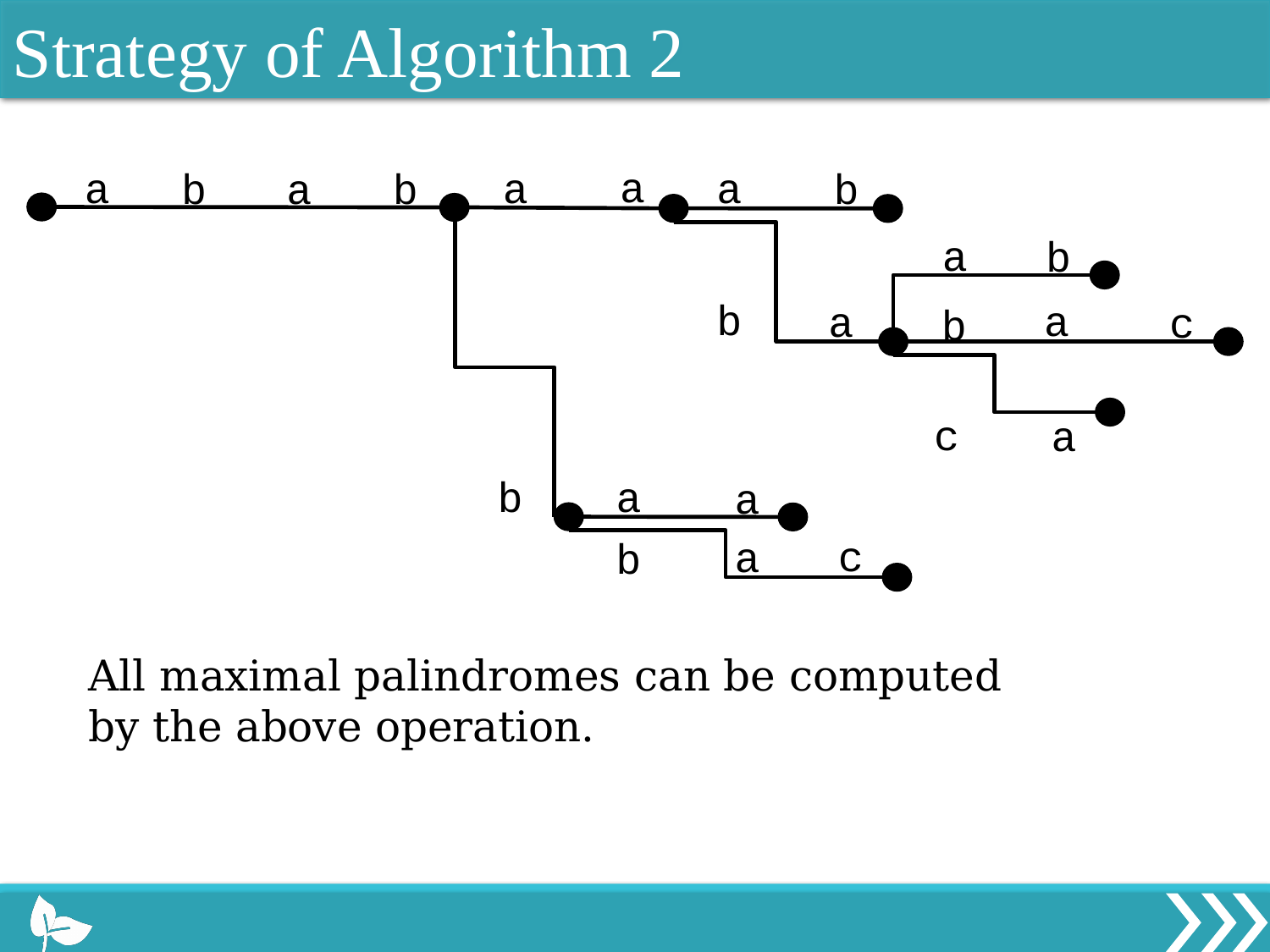

Strategy of Algorithm 2
a
a
a
a
a
b
b
b

a
b

b
a
a
c
b

c
a
a
b
a

c
a
b

All maximal palindromes can be computed
by the above operation.